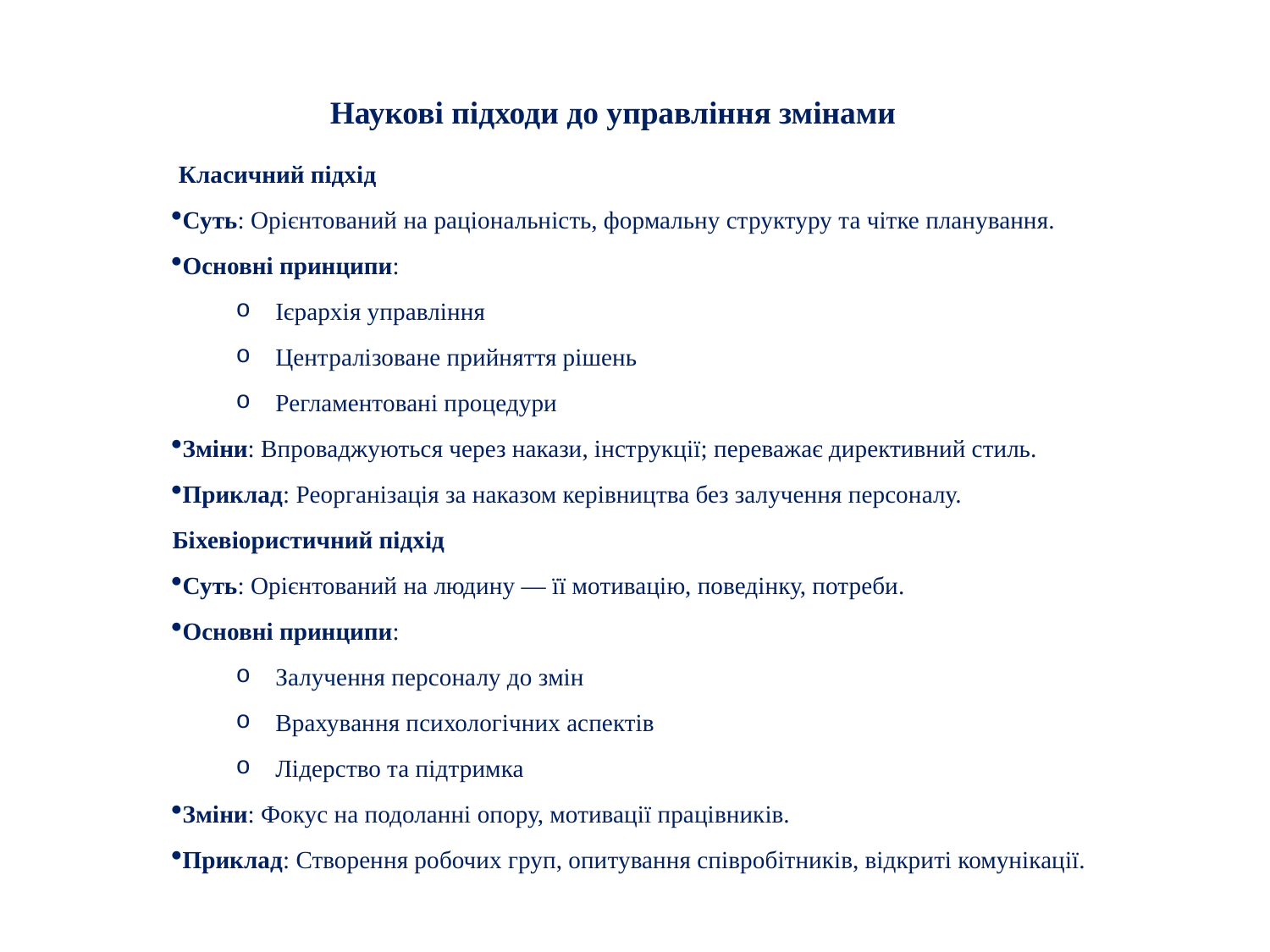

Наукові підходи до управління змінами
 Класичний підхід
Суть: Орієнтований на раціональність, формальну структуру та чітке планування.
Основні принципи:
Ієрархія управління
Централізоване прийняття рішень
Регламентовані процедури
Зміни: Впроваджуються через накази, інструкції; переважає директивний стиль.
Приклад: Реорганізація за наказом керівництва без залучення персоналу.
Біхевіористичний підхід
Суть: Орієнтований на людину — її мотивацію, поведінку, потреби.
Основні принципи:
Залучення персоналу до змін
Врахування психологічних аспектів
Лідерство та підтримка
Зміни: Фокус на подоланні опору, мотивації працівників.
Приклад: Створення робочих груп, опитування співробітників, відкриті комунікації.